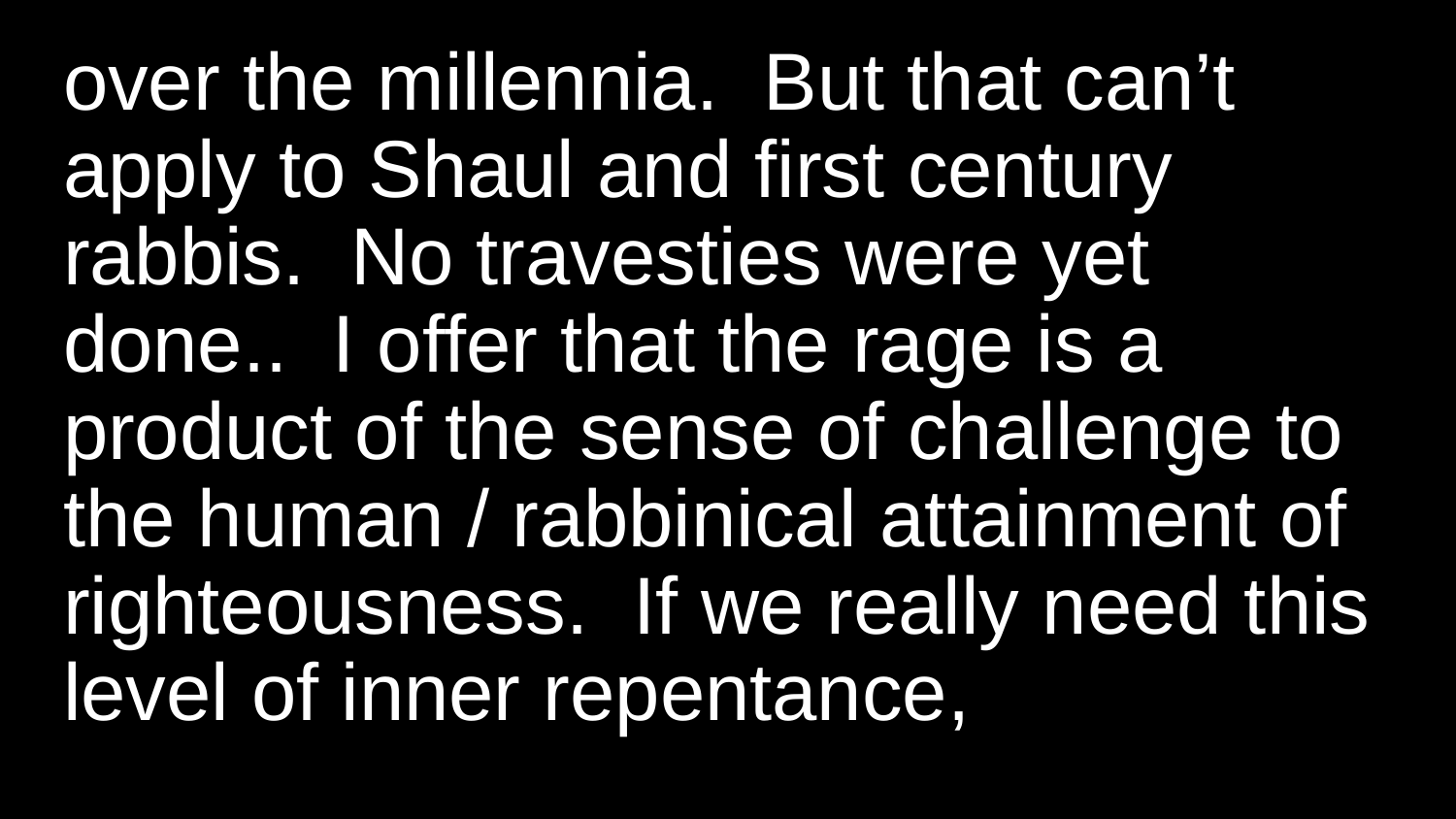

over the millennia.  But that can’t apply to Shaul and first century rabbis.  No travesties were yet done..  I offer that the rage is a product of the sense of challenge to the human / rabbinical attainment of righteousness.  If we really need this level of inner repentance,